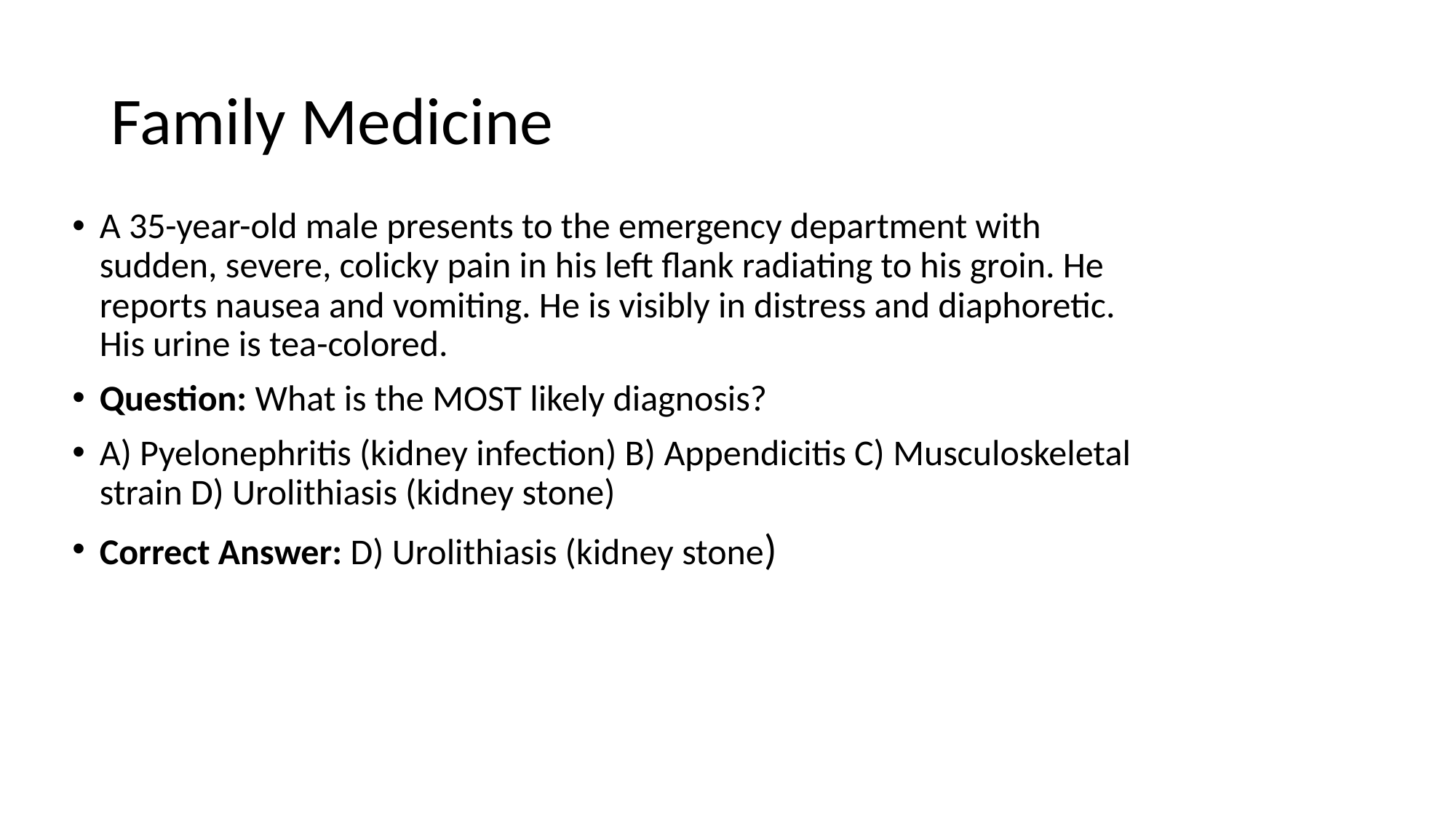

# Family Medicine
A 35-year-old male presents to the emergency department with sudden, severe, colicky pain in his left flank radiating to his groin. He reports nausea and vomiting. He is visibly in distress and diaphoretic. His urine is tea-colored.
Question: What is the MOST likely diagnosis?
A) Pyelonephritis (kidney infection) B) Appendicitis C) Musculoskeletal strain D) Urolithiasis (kidney stone)
Correct Answer: D) Urolithiasis (kidney stone)